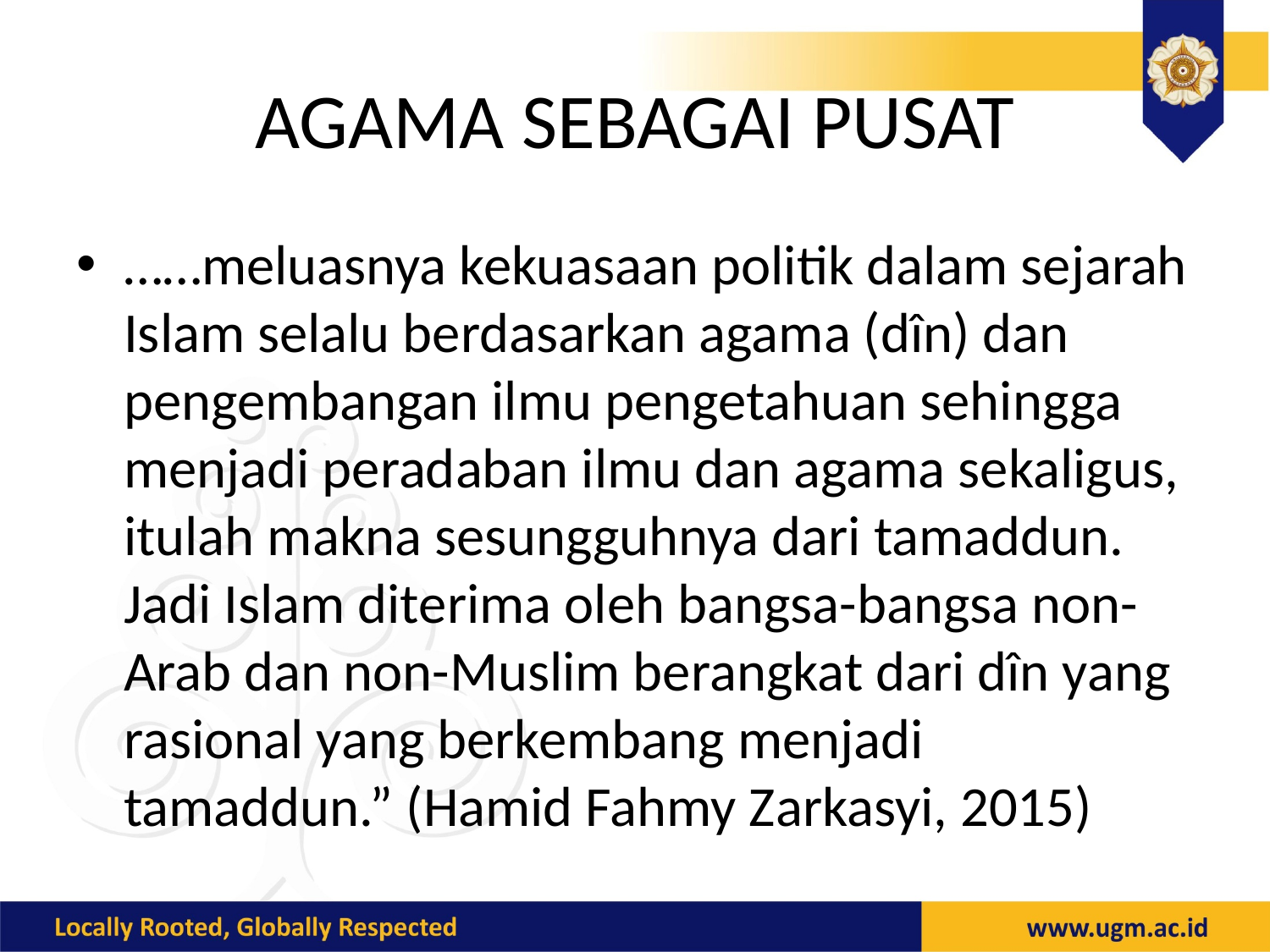

# AGAMA SEBAGAI PUSAT
……meluasnya kekuasaan politik dalam sejarah Islam selalu berdasarkan agama (dîn) dan pengembangan ilmu pengetahuan sehingga menjadi peradaban ilmu dan agama sekaligus, itulah makna sesungguhnya dari tamaddun. Jadi Islam diterima oleh bangsa-bangsa non-Arab dan non-Muslim berangkat dari dîn yang rasional yang berkembang menjadi tamaddun.” (Hamid Fahmy Zarkasyi, 2015)